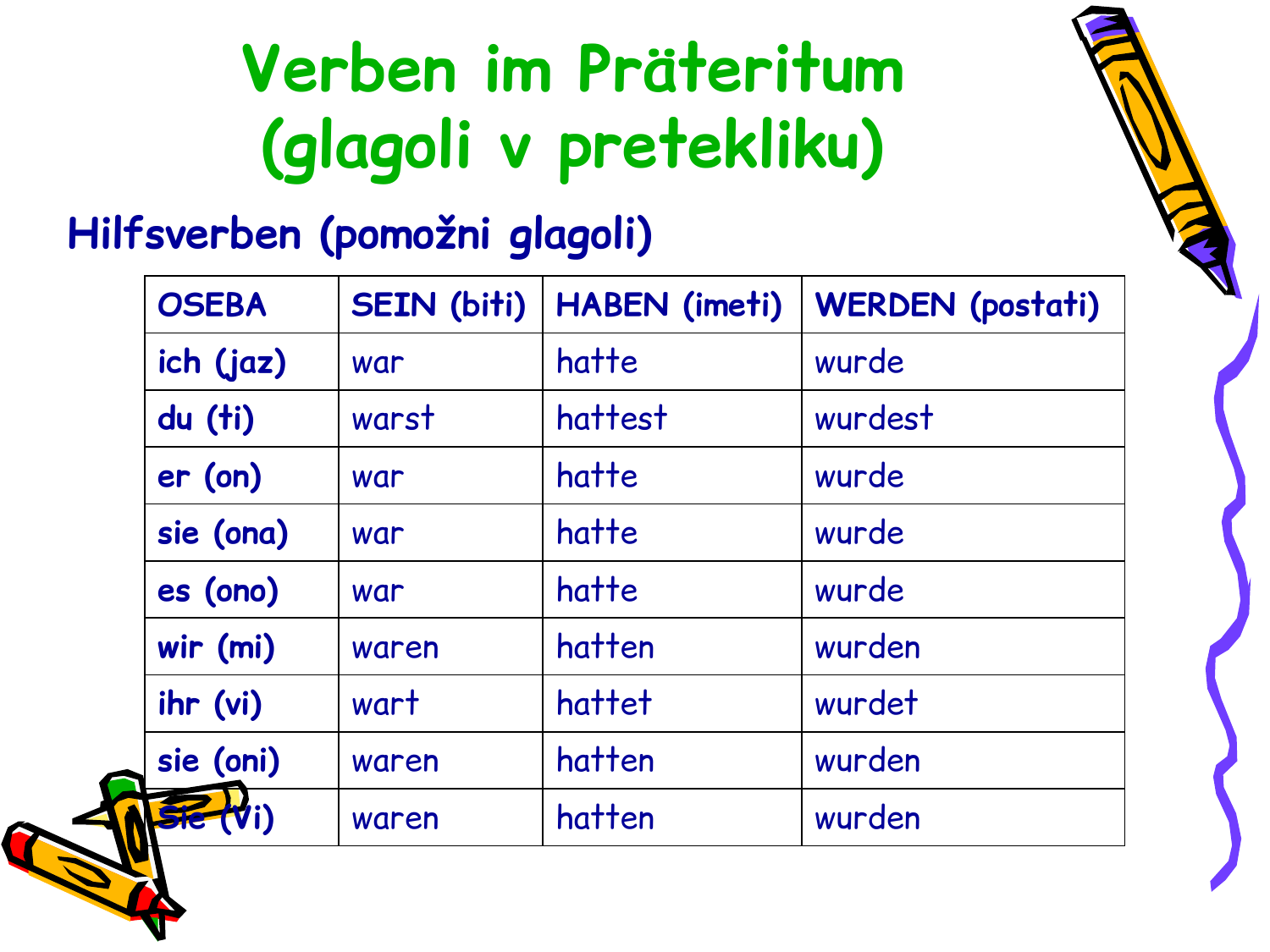

# Verben im Präteritum (glagoli v pretekliku)
Hilfsverben (pomožni glagoli)
| OSEBA | SEIN (biti) | HABEN (imeti) | WERDEN (postati) |
| --- | --- | --- | --- |
| ich (jaz) | war | hatte | wurde |
| du (ti) | warst | hattest | wurdest |
| er (on) | war | hatte | wurde |
| sie (ona) | war | hatte | wurde |
| es (ono) | war | hatte | wurde |
| wir (mi) | waren | hatten | wurden |
| ihr (vi) | wart | hattet | wurdet |
| sie (oni) | waren | hatten | wurden |
| Sie (Vi) | waren | hatten | wurden |